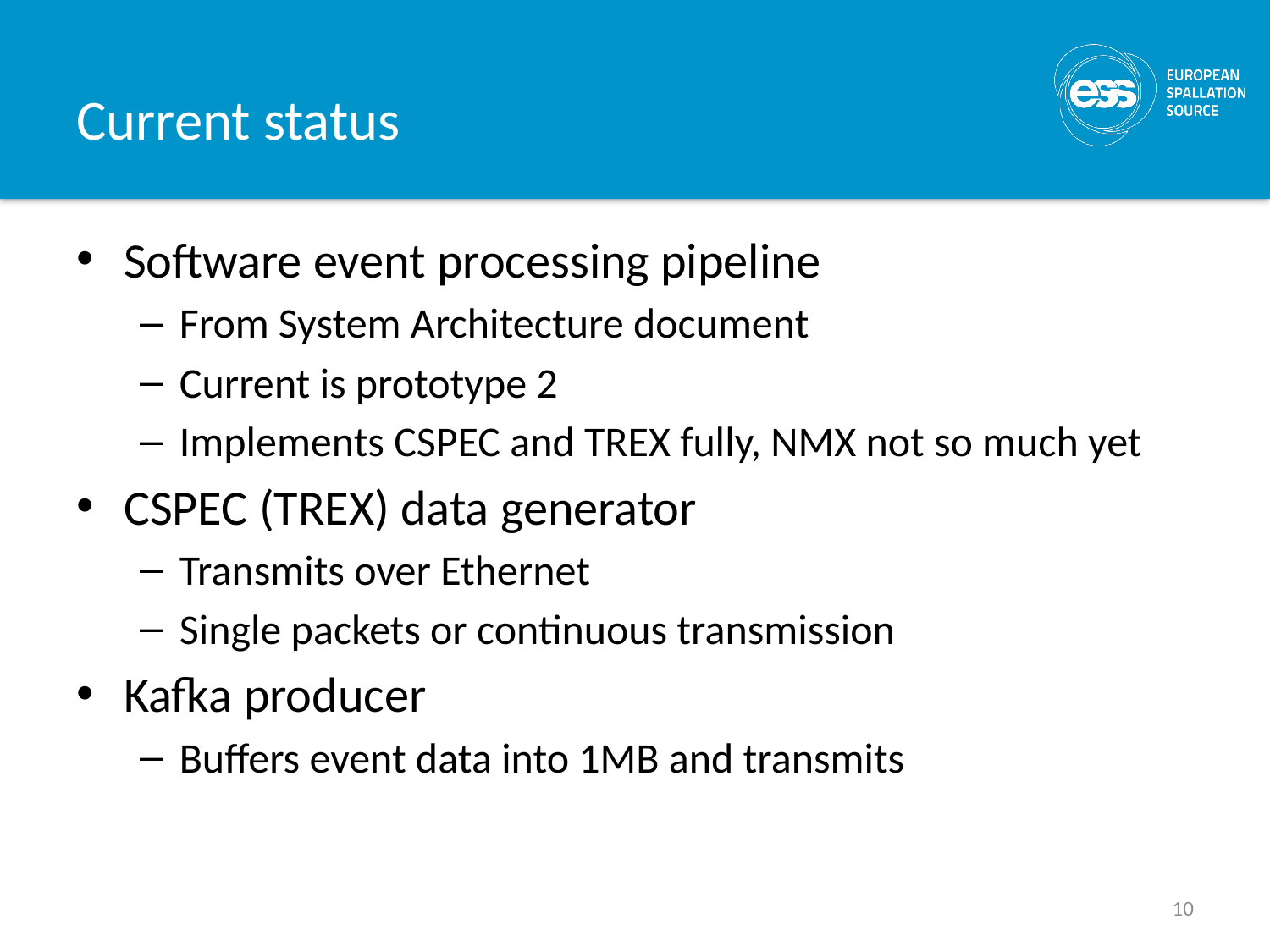

# Current status
Software event processing pipeline
From System Architecture document
Current is prototype 2
Implements CSPEC and TREX fully, NMX not so much yet
CSPEC (TREX) data generator
Transmits over Ethernet
Single packets or continuous transmission
Kafka producer
Buffers event data into 1MB and transmits

10